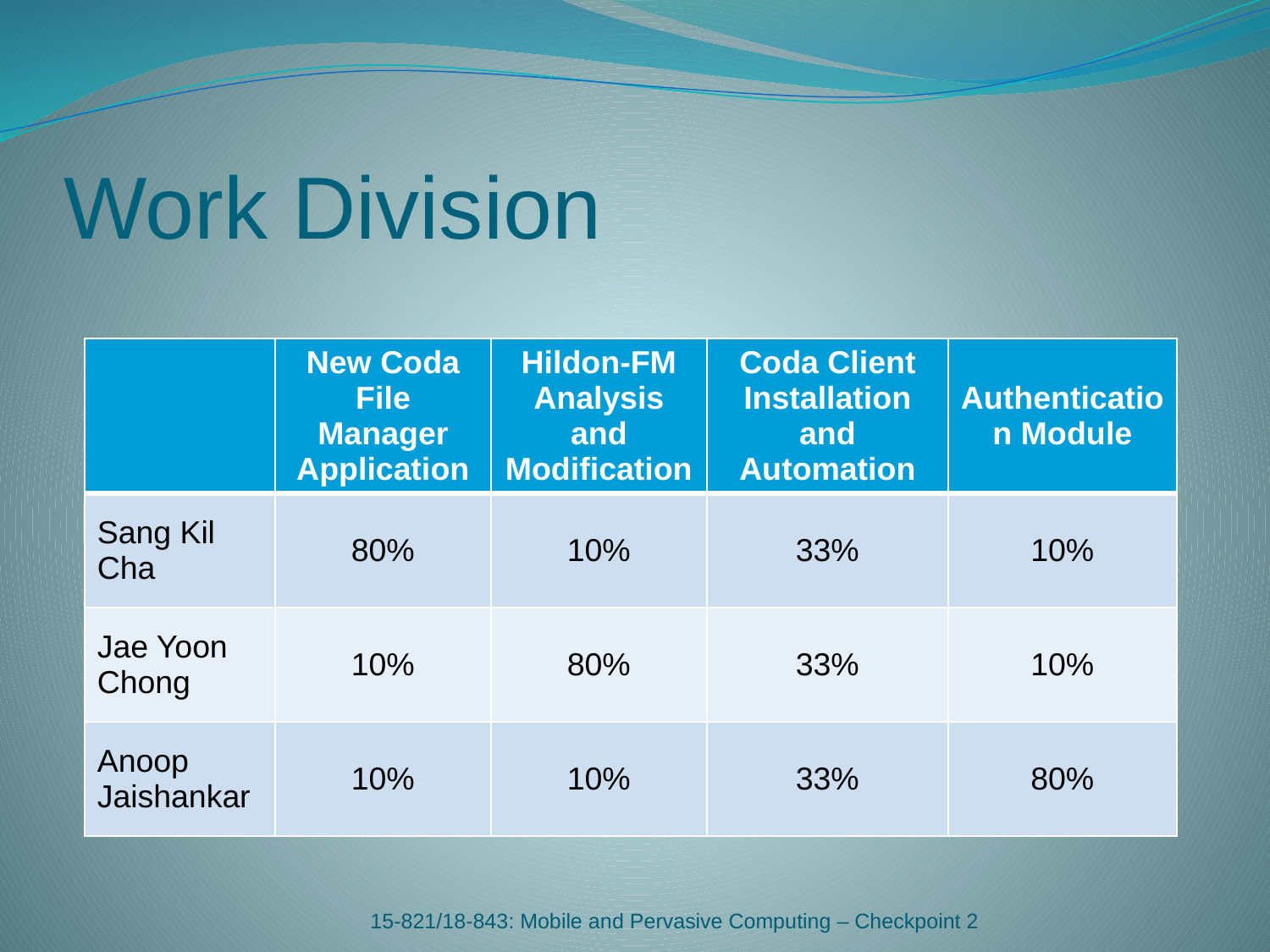

# Work Division
|  | New Coda File Manager Application | Hildon-FM Analysis and Modification | Coda Client Installation and Automation | Authentication Module |
| --- | --- | --- | --- | --- |
| Sang Kil Cha | 80% | 10% | 33% | 10% |
| Jae Yoon Chong | 10% | 80% | 33% | 10% |
| Anoop Jaishankar | 10% | 10% | 33% | 80% |
15-821/18-843: Mobile and Pervasive Computing – Checkpoint 2